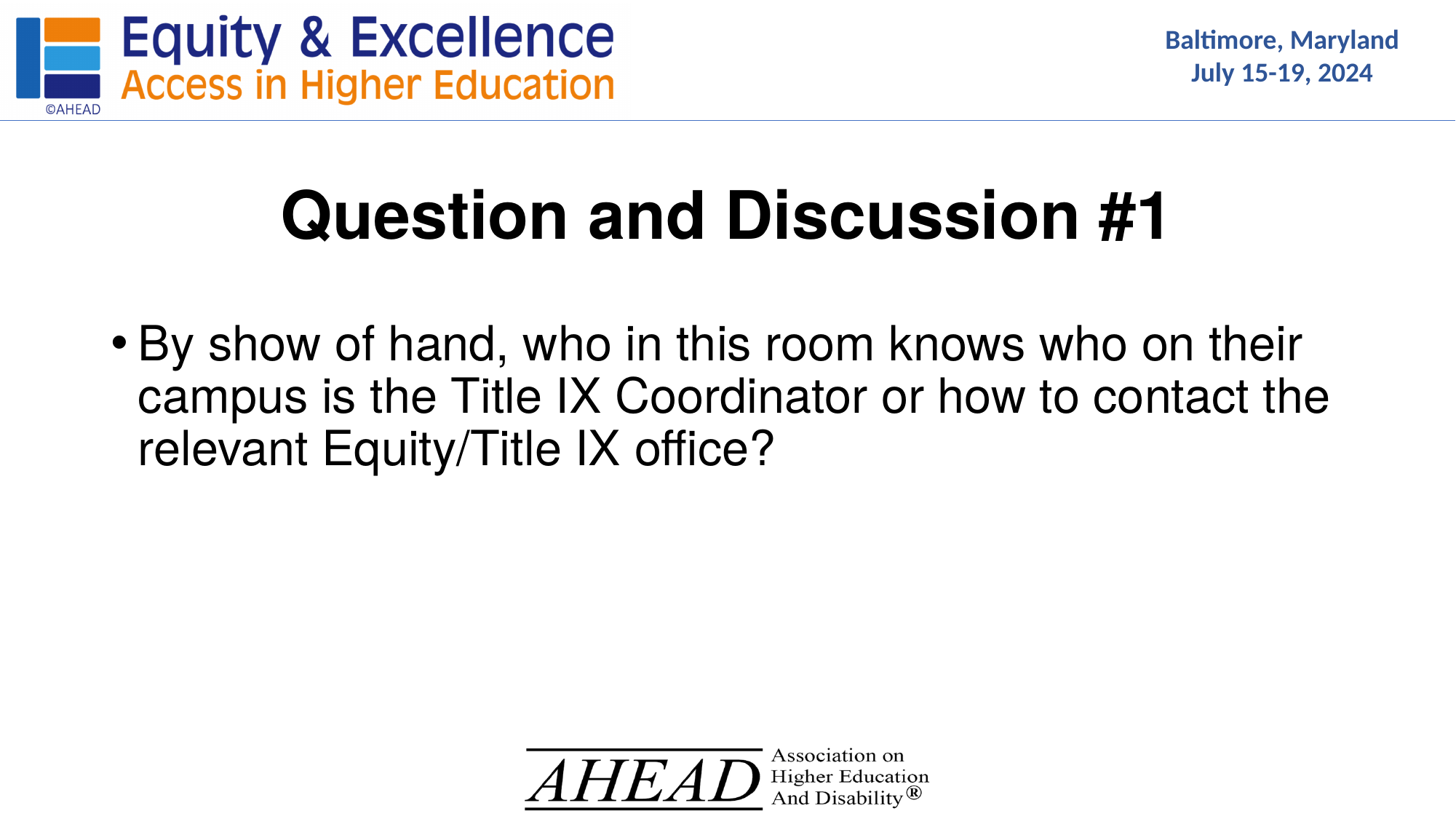

# Question and Discussion #1
By show of hand, who in this room knows who on their campus is the Title IX Coordinator or how to contact the relevant Equity/Title IX office?